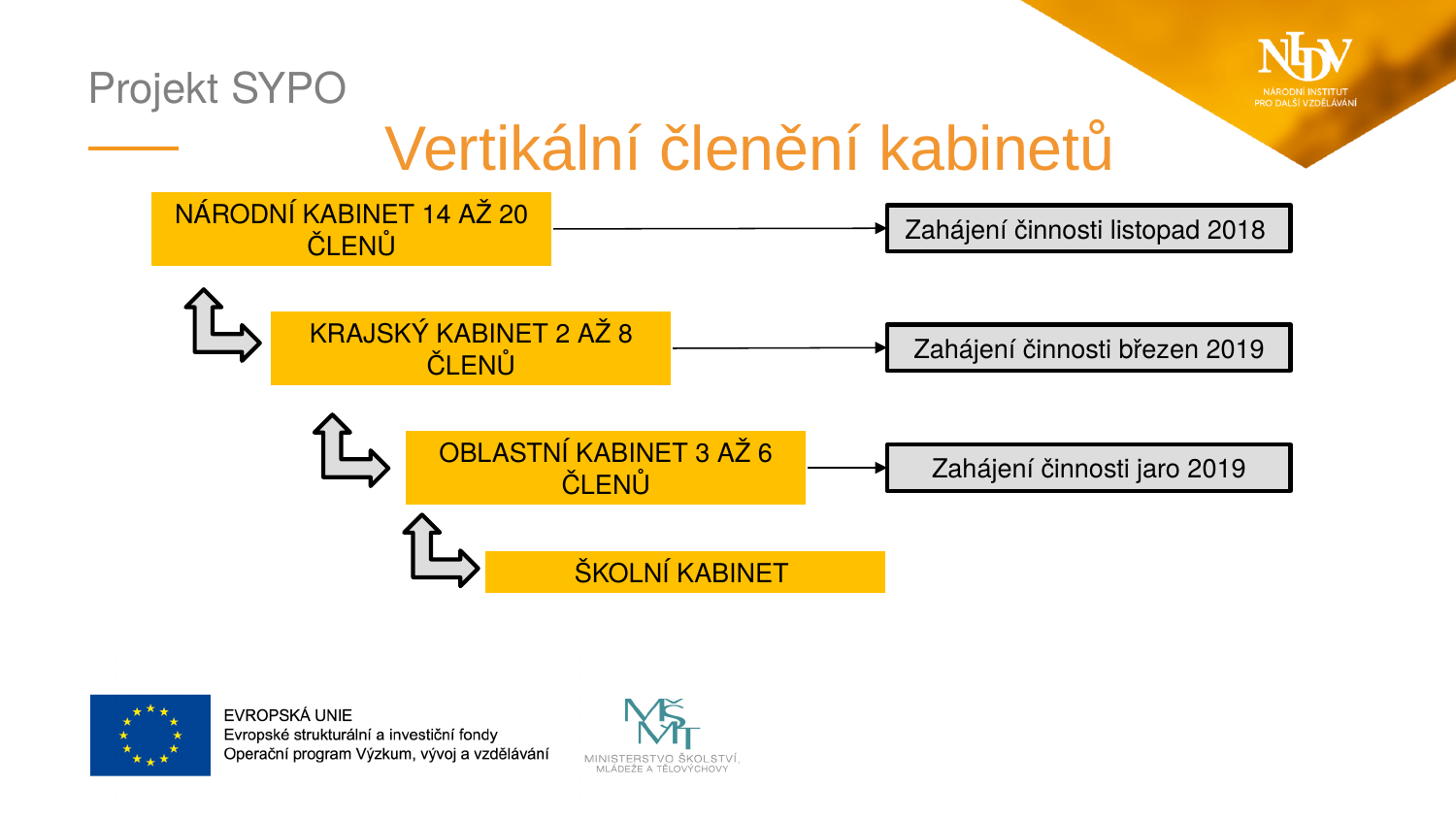

Vertikální členění kabinetů
NÁRODNÍ KABINET 14 AŽ 20 ČLENŮ
Zahájení činnosti listopad 2018

KRAJSKÝ KABINET 2 AŽ 8 ČLENŮ
Zahájení činnosti březen 2019

OBLASTNÍ KABINET 3 AŽ 6 ČLENŮ
Zahájení činnosti jaro 2019

ŠKOLNÍ KABINET